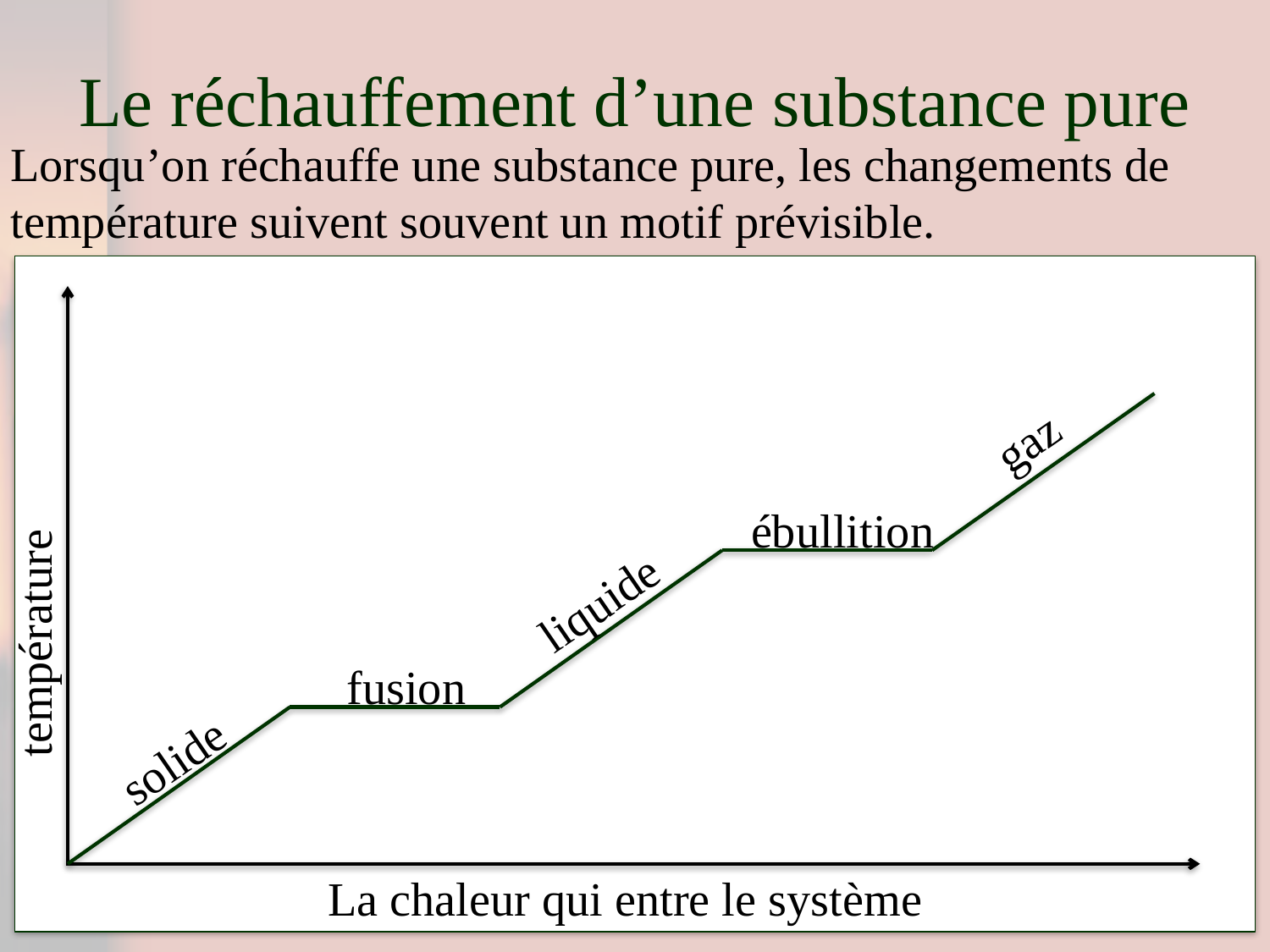

# Le réchauffement d’une substance pure
Lorsqu’on réchauffe une substance pure, les changements de température suivent souvent un motif prévisible.

gaz
ébullition
liquide
température
fusion
solide
La chaleur qui entre le système